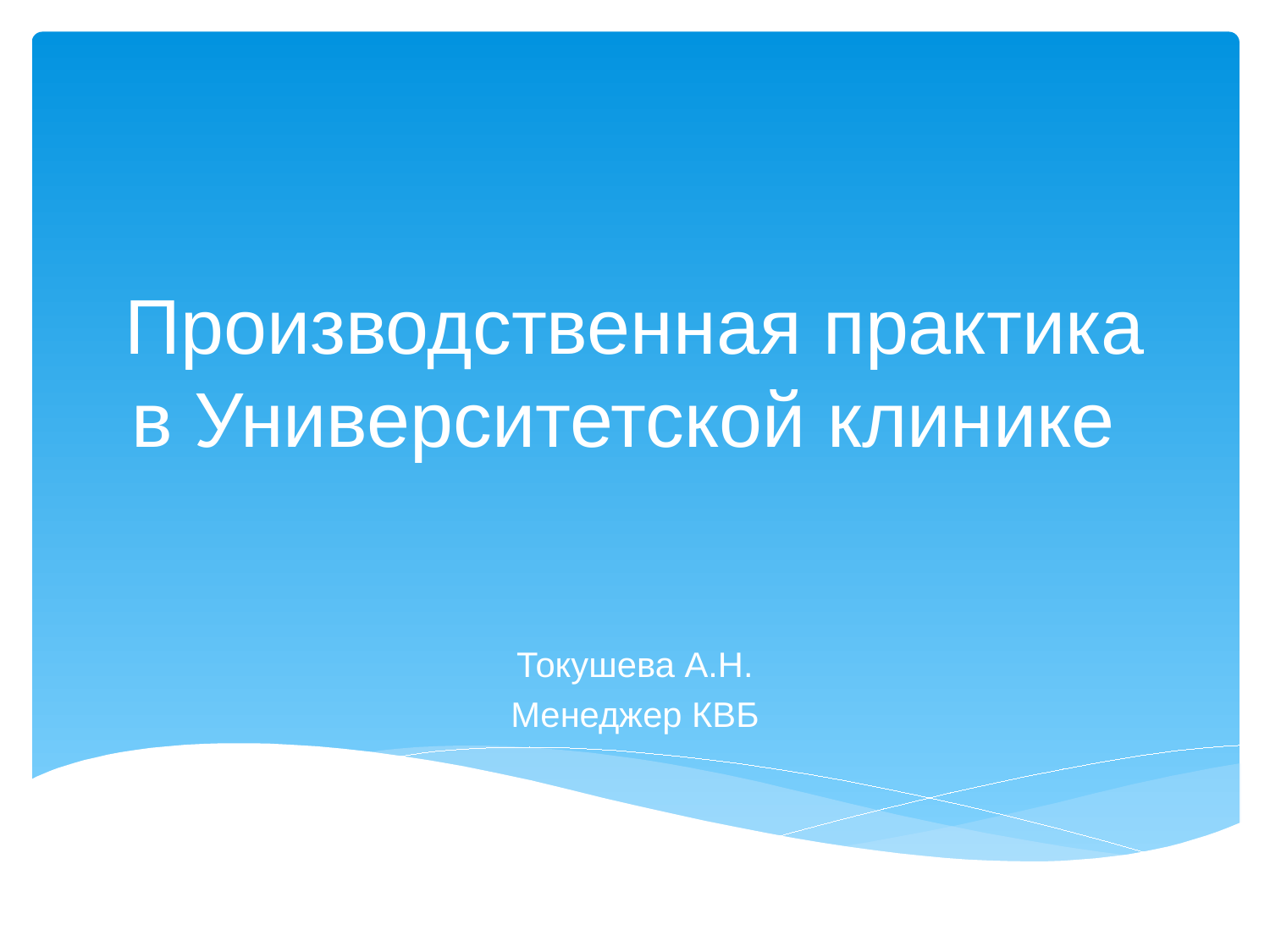

# Производственная практика в Университетской клинике
Токушева А.Н.
Менеджер КВБ